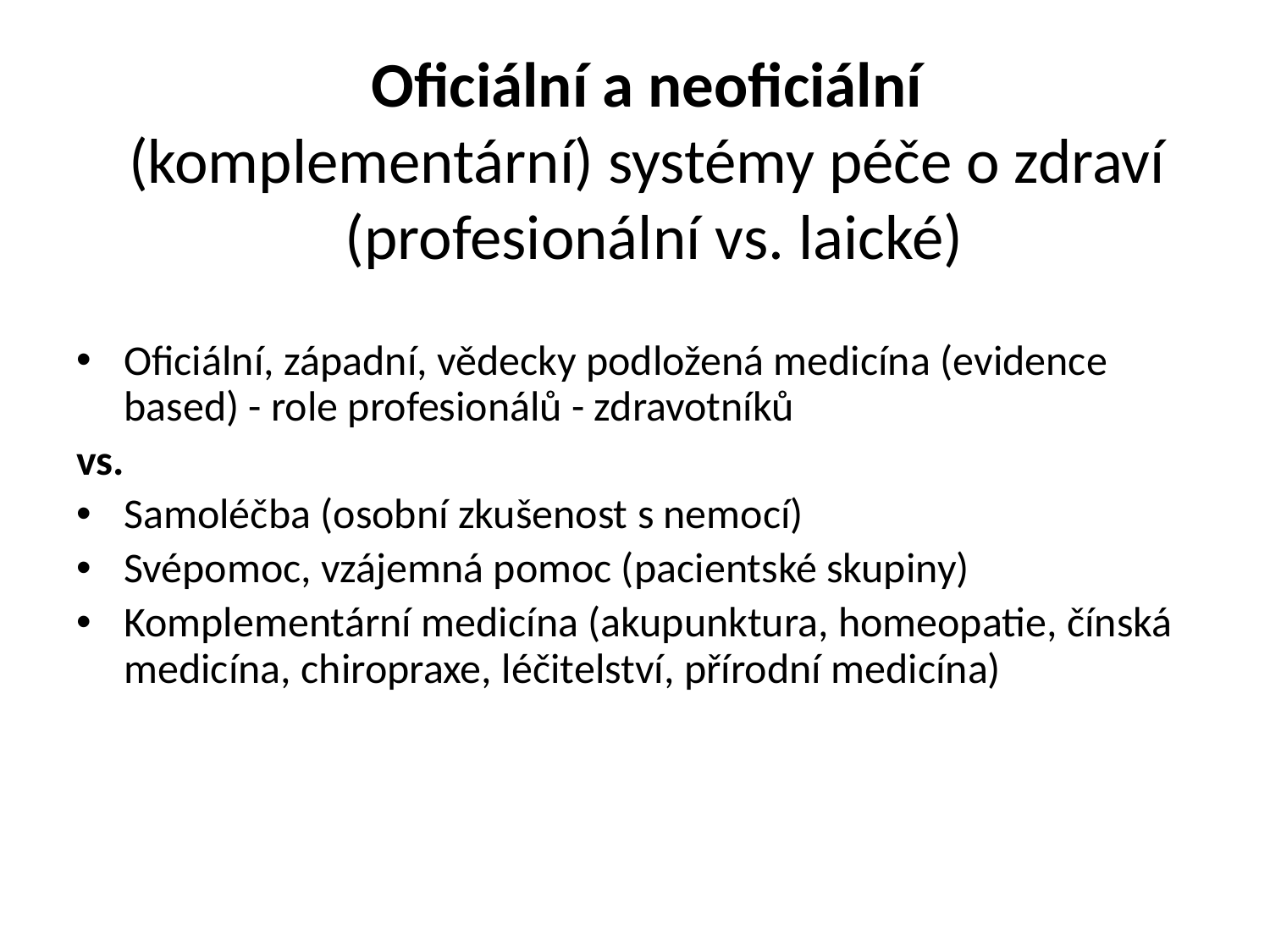

# Oficiální a neoficiální (komplementární) systémy péče o zdraví (profesionální vs. laické)

Oficiální, západní, vědecky podložená medicína (evidence based) - role profesionálů - zdravotníků
vs.
Samoléčba (osobní zkušenost s nemocí)
Svépomoc, vzájemná pomoc (pacientské skupiny)
Komplementární medicína (akupunktura, homeopatie, čínská medicína, chiropraxe, léčitelství, přírodní medicína)